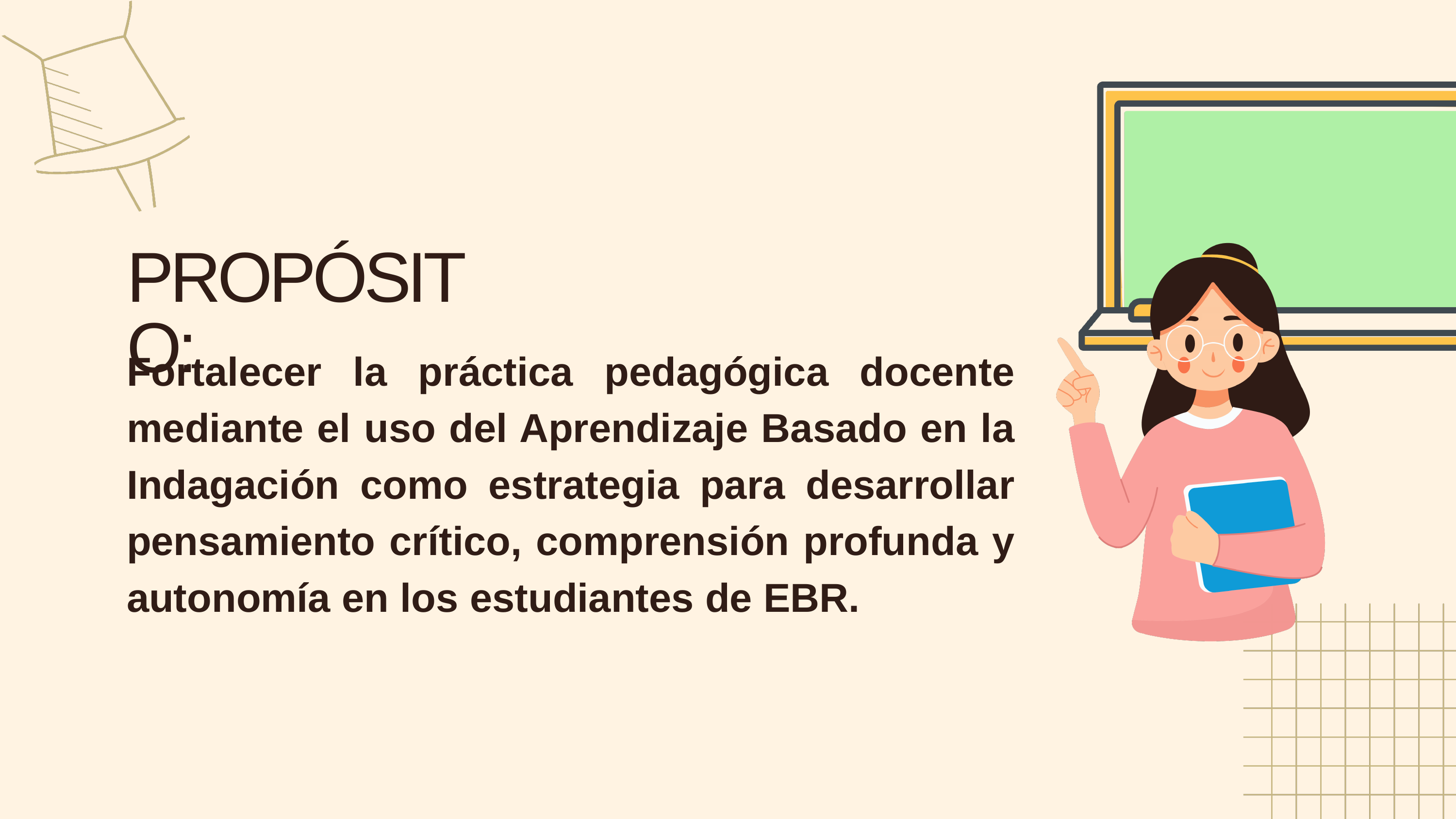

PROPÓSITO:
Fortalecer la práctica pedagógica docente mediante el uso del Aprendizaje Basado en la Indagación como estrategia para desarrollar pensamiento crítico, comprensión profunda y autonomía en los estudiantes de EBR.